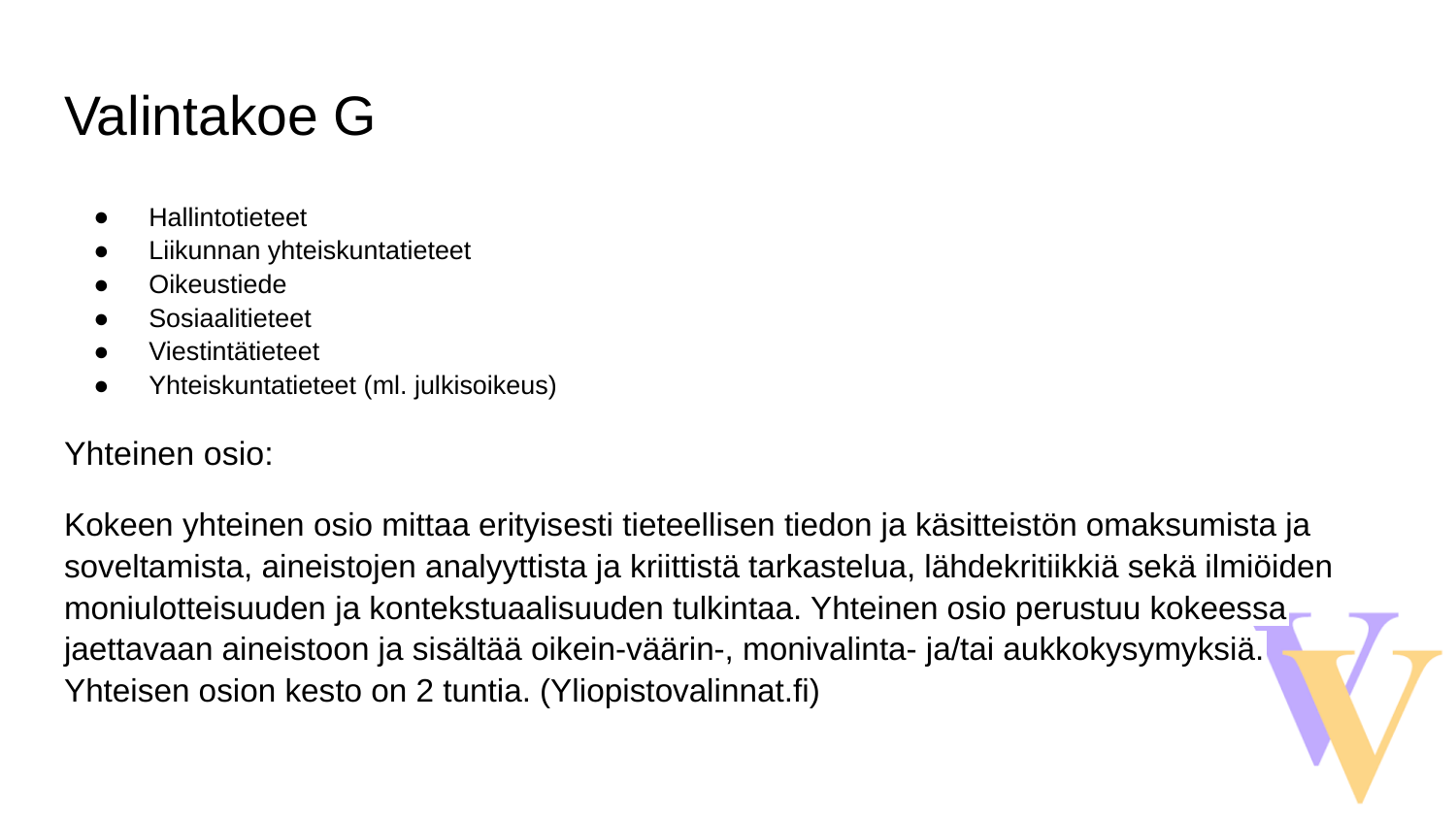

# Valintakoe G
Hallintotieteet
Liikunnan yhteiskuntatieteet
Oikeustiede
Sosiaalitieteet
Viestintätieteet
Yhteiskuntatieteet (ml. julkisoikeus)
Yhteinen osio:
Kokeen yhteinen osio mittaa erityisesti tieteellisen tiedon ja käsitteistön omaksumista ja soveltamista, aineistojen analyyttista ja kriittistä tarkastelua, lähdekritiikkiä sekä ilmiöiden moniulotteisuuden ja kontekstuaalisuuden tulkintaa. Yhteinen osio perustuu kokeessa jaettavaan aineistoon ja sisältää oikein-väärin-, monivalinta- ja/tai aukkokysymyksiä. Yhteisen osion kesto on 2 tuntia. (Yliopistovalinnat.fi)